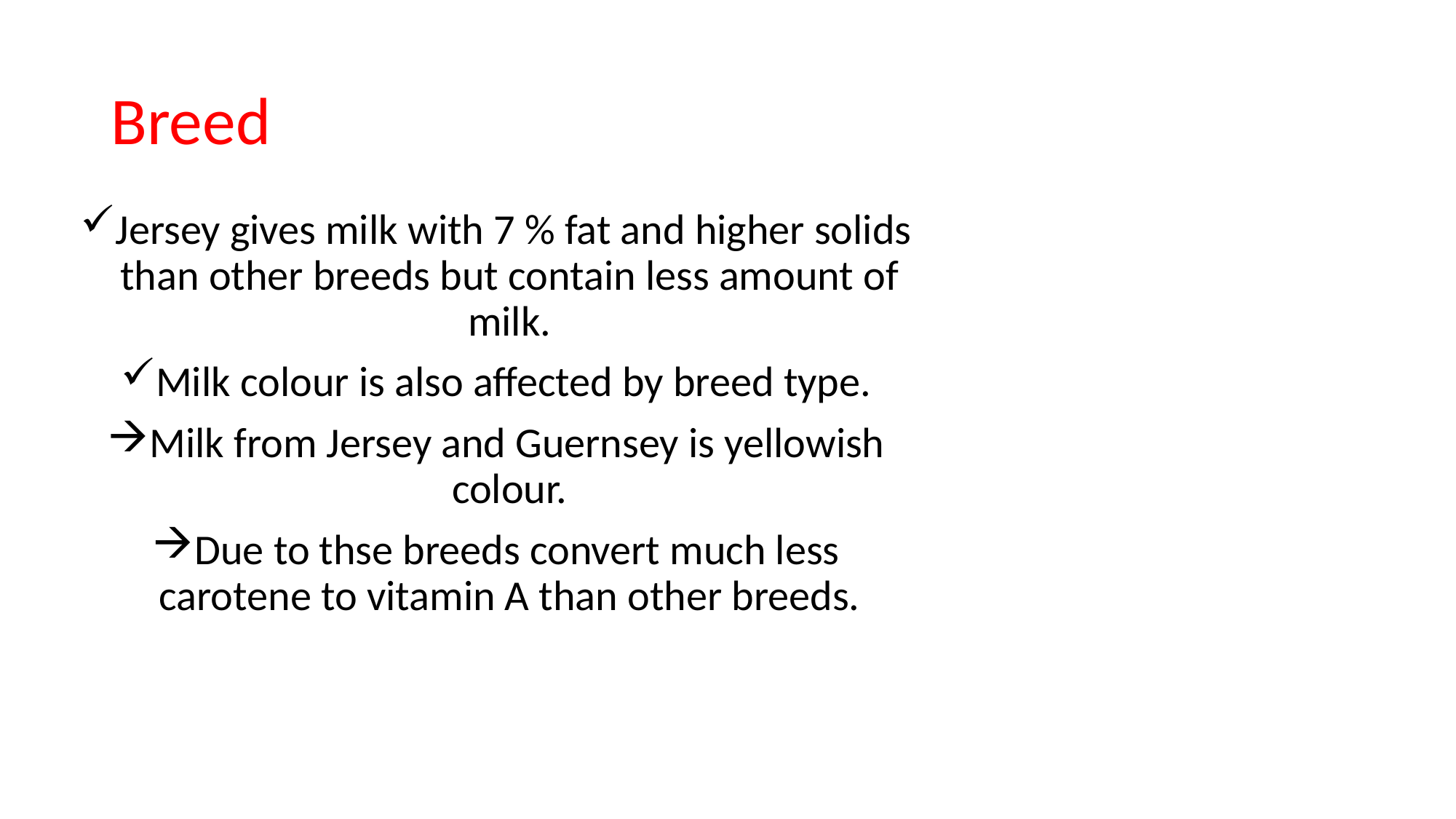

# Breed
Jersey gives milk with 7 % fat and higher solids than other breeds but contain less amount of milk.
Milk colour is also affected by breed type.
Milk from Jersey and Guernsey is yellowish colour.
Due to thse breeds convert much less carotene to vitamin A than other breeds.